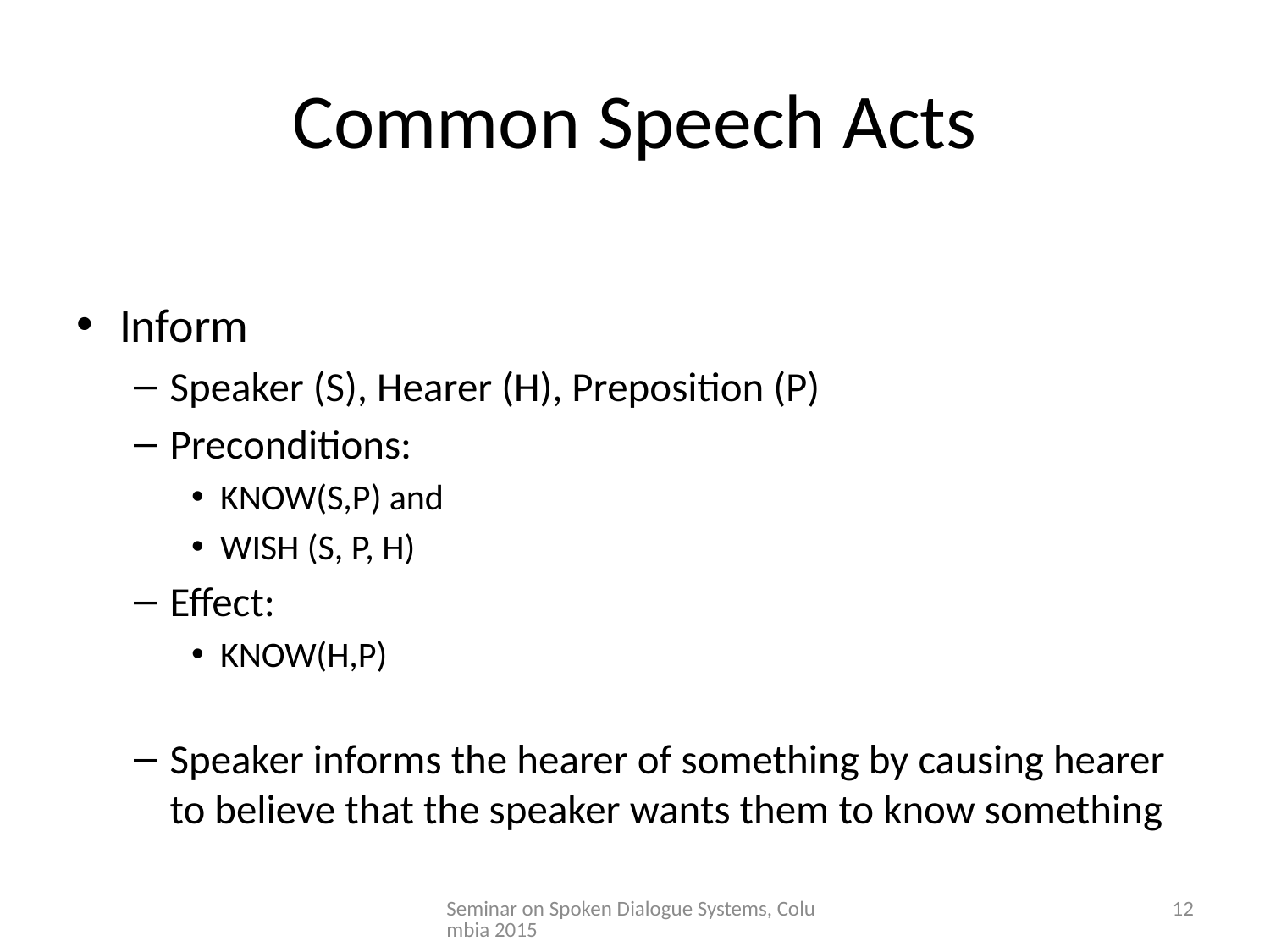

# Common Speech Acts

Inform
Speaker (S), Hearer (H), Preposition (P)
Preconditions:
KNOW(S,P) and
WISH (S, P, H)
Effect:
KNOW(H,P)

Speaker informs the hearer of something by causing hearer to believe that the speaker wants them to know something
Seminar on Spoken Dialogue Systems, Columbia 2015
12